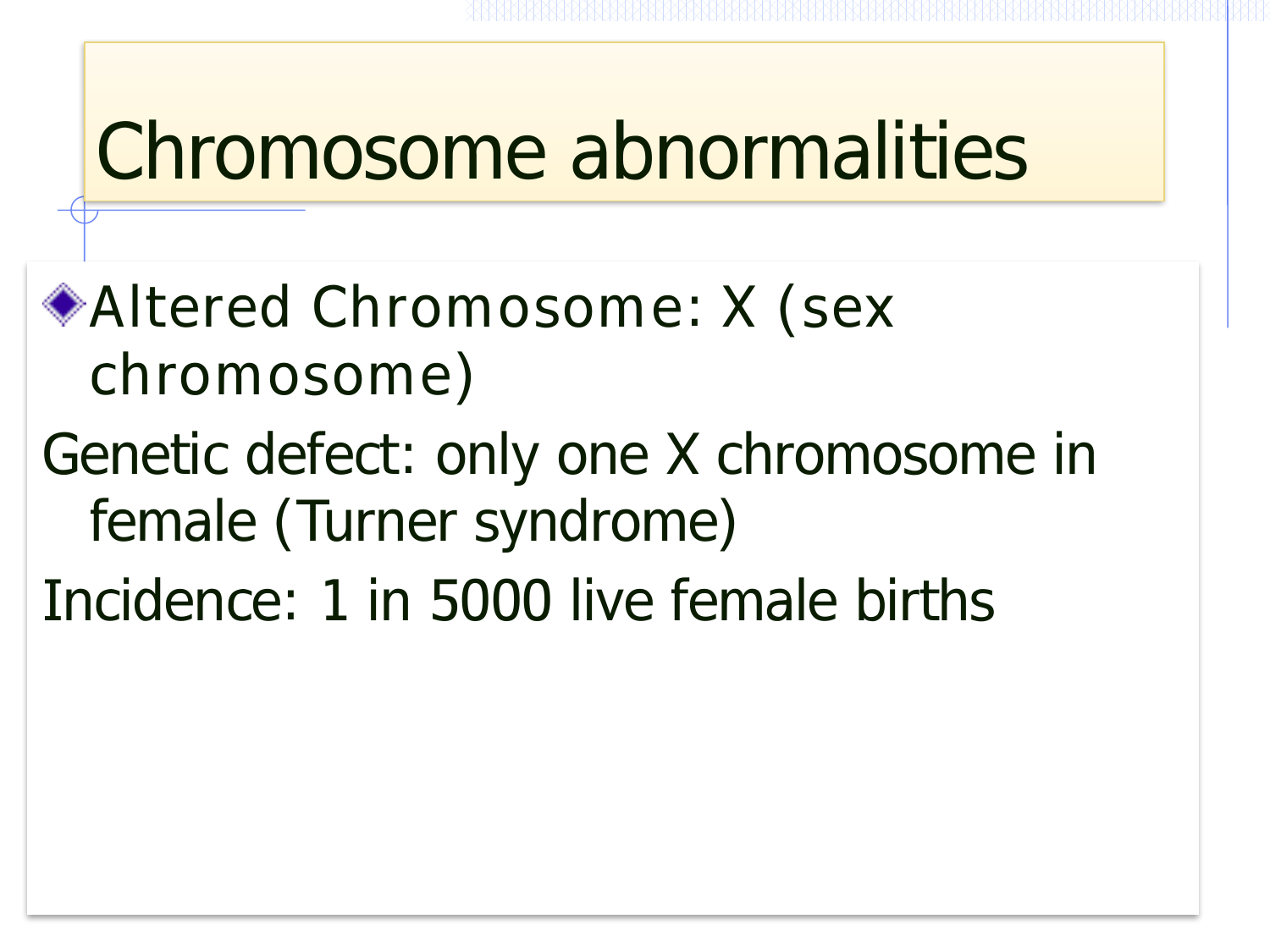

# Chromosome abnormalities
Altered Chromosome: X (sex chromosome)
Genetic defect: only one X chromosome in female (Turner syndrome)
Incidence: 1 in 5000 live female births